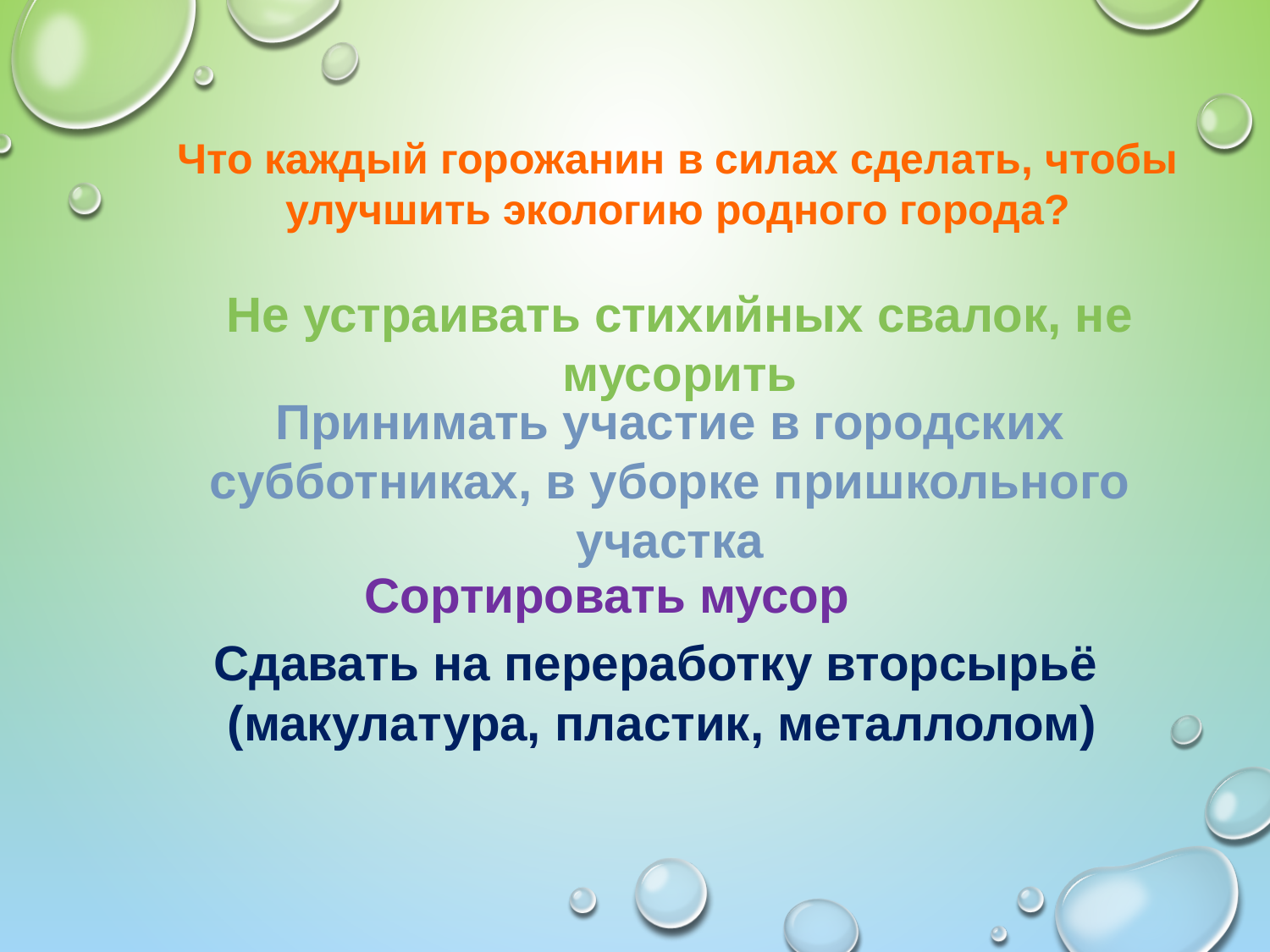

Что каждый горожанин в силах сделать, чтобы улучшить экологию родного города?
Не устраивать стихийных свалок, не мусорить
Принимать участие в городских субботниках, в уборке пришкольного участка
Сортировать мусор
Сдавать на переработку вторсырьё
 (макулатура, пластик, металлолом)